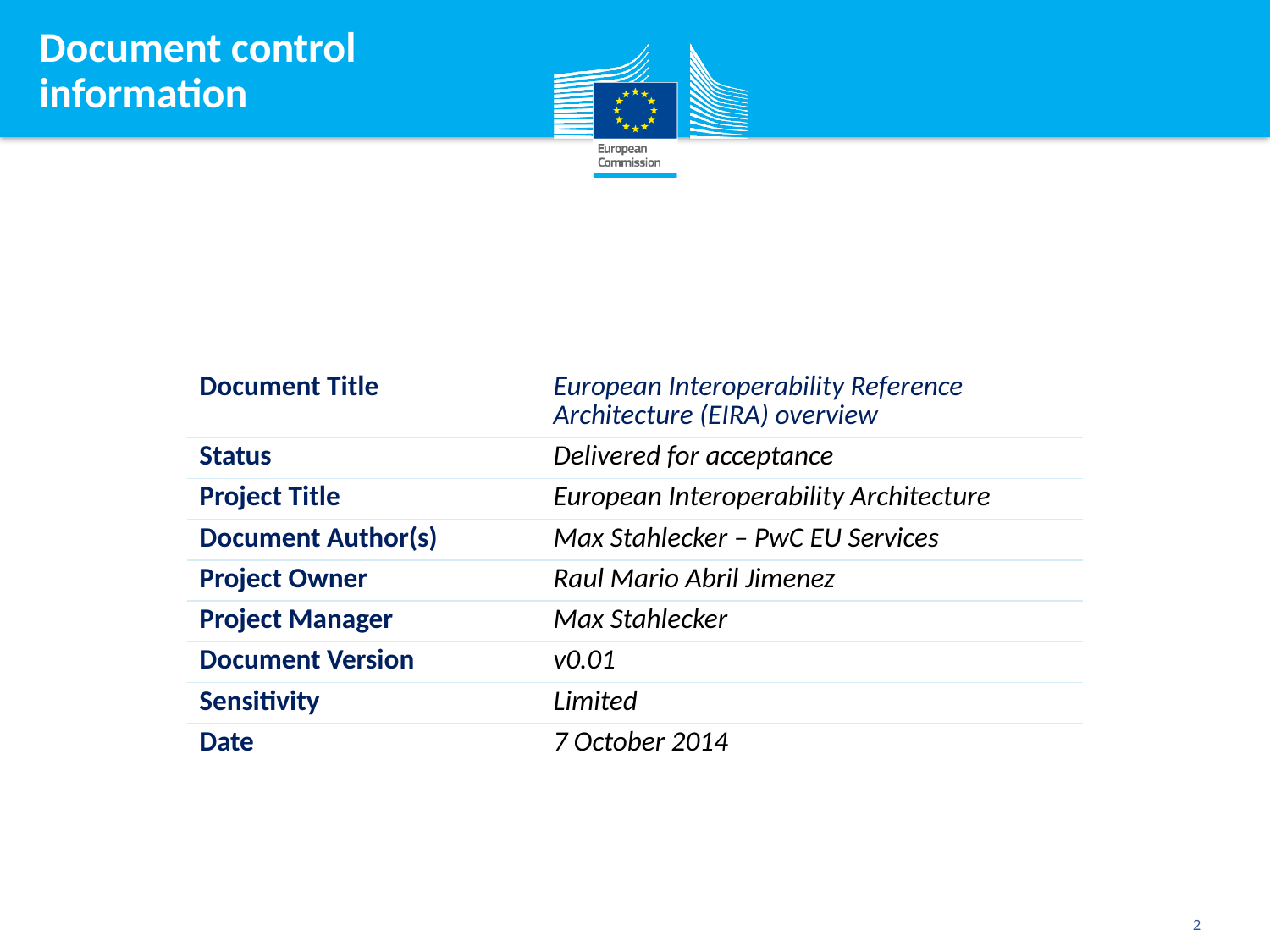

# Document control information
| Document Title | European Interoperability Reference Architecture (EIRA) overview |
| --- | --- |
| Status | Delivered for acceptance |
| Project Title | European Interoperability Architecture |
| Document Author(s) | Max Stahlecker – PwC EU Services |
| Project Owner | Raul Mario Abril Jimenez |
| Project Manager | Max Stahlecker |
| Document Version | v0.01 |
| Sensitivity | Limited |
| Date | 7 October 2014 |
2